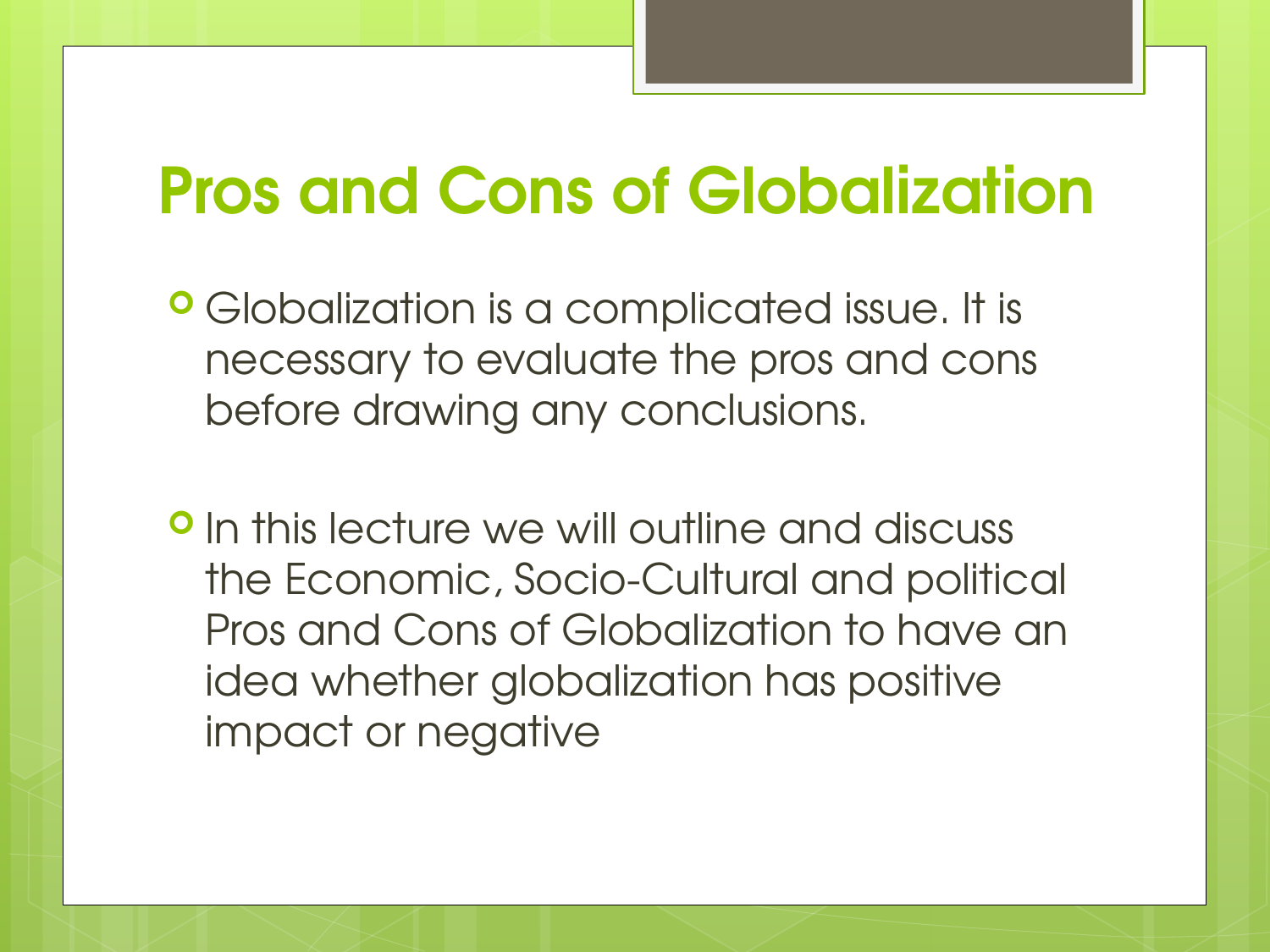

# Pros and Cons of Globalization
Globalization is a complicated issue. It is necessary to evaluate the pros and cons before drawing any conclusions.

In this lecture we will outline and discuss the Economic, Socio-Cultural and political Pros and Cons of Globalization to have an idea whether globalization has positive impact or negative